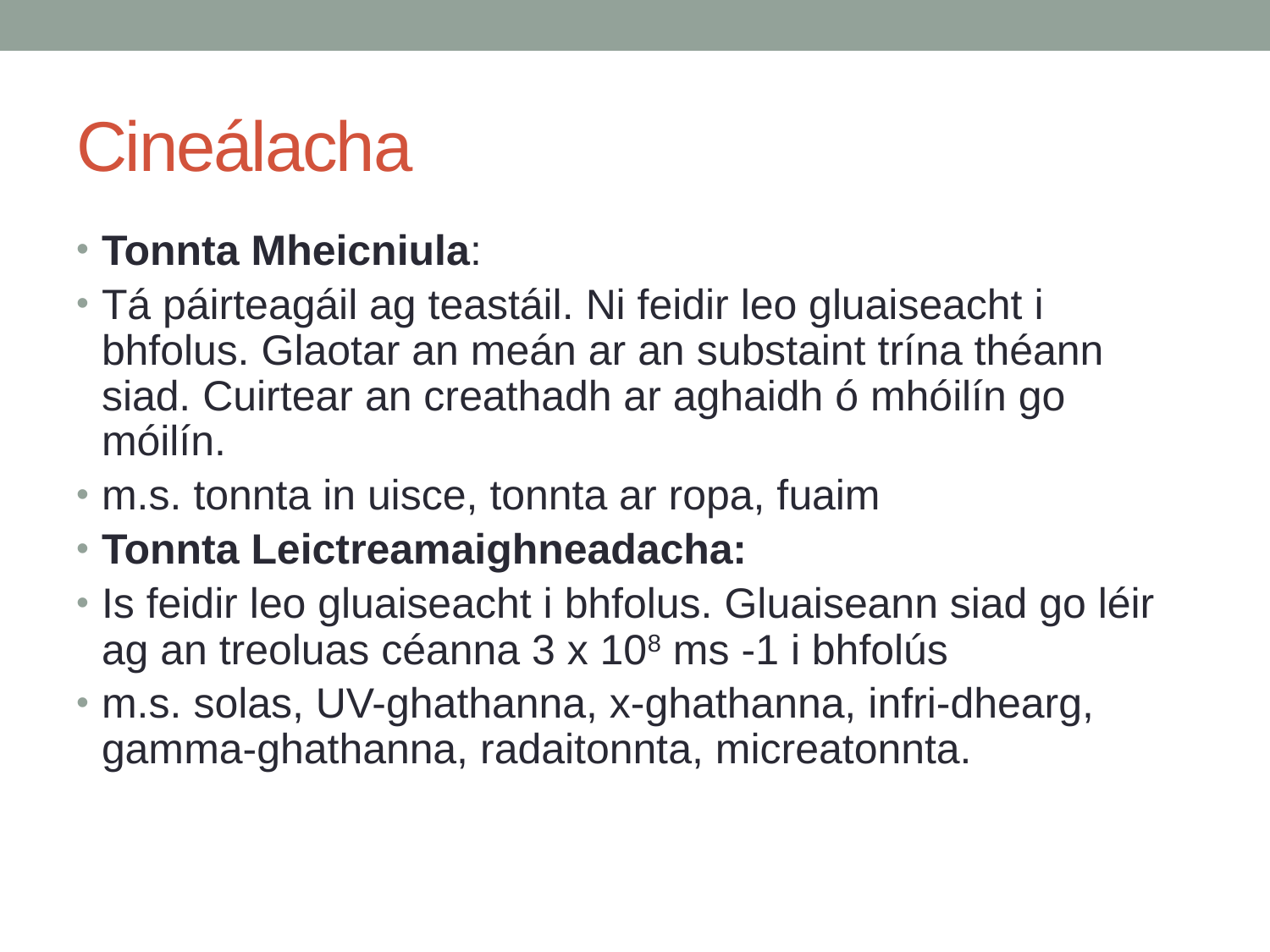

# Cineálacha
Tonnta Mheicniula:
Tá páirteagáil ag teastáil. Ni feidir leo gluaiseacht i bhfolus. Glaotar an meán ar an substaint trína théann siad. Cuirtear an creathadh ar aghaidh ó mhóilín go móilín.
m.s. tonnta in uisce, tonnta ar ropa, fuaim
Tonnta Leictreamaighneadacha:
Is feidir leo gluaiseacht i bhfolus. Gluaiseann siad go léir ag an treoluas céanna 3 x 108 ms -1 i bhfolús
m.s. solas, UV-ghathanna, x-ghathanna, infri-dhearg, gamma-ghathanna, radaitonnta, micreatonnta.